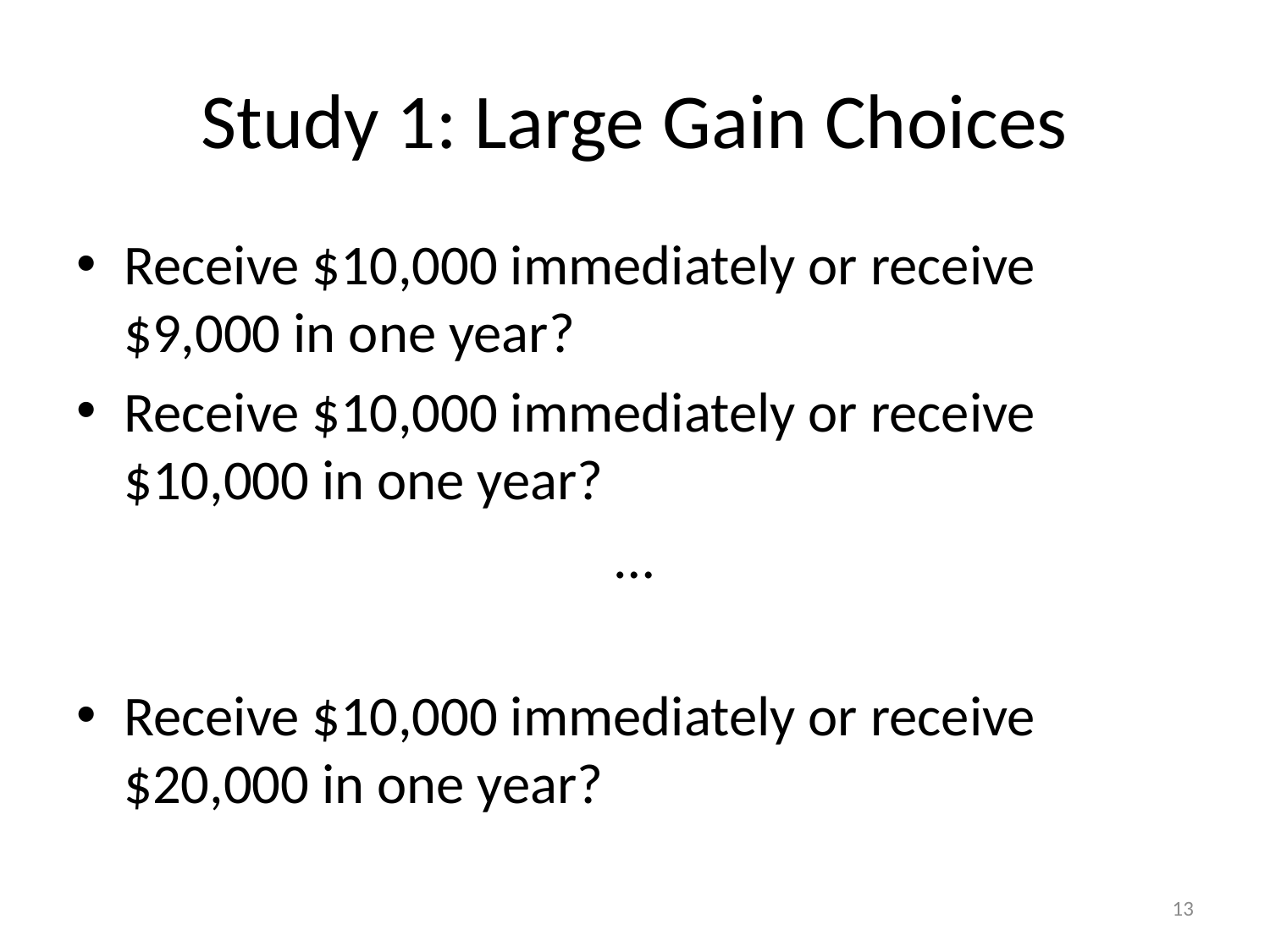

# Study 1: Large Gain Choices
Receive $10,000 immediately or receive $9,000 in one year?
Receive $10,000 immediately or receive $10,000 in one year?
…

Receive $10,000 immediately or receive $20,000 in one year?

13